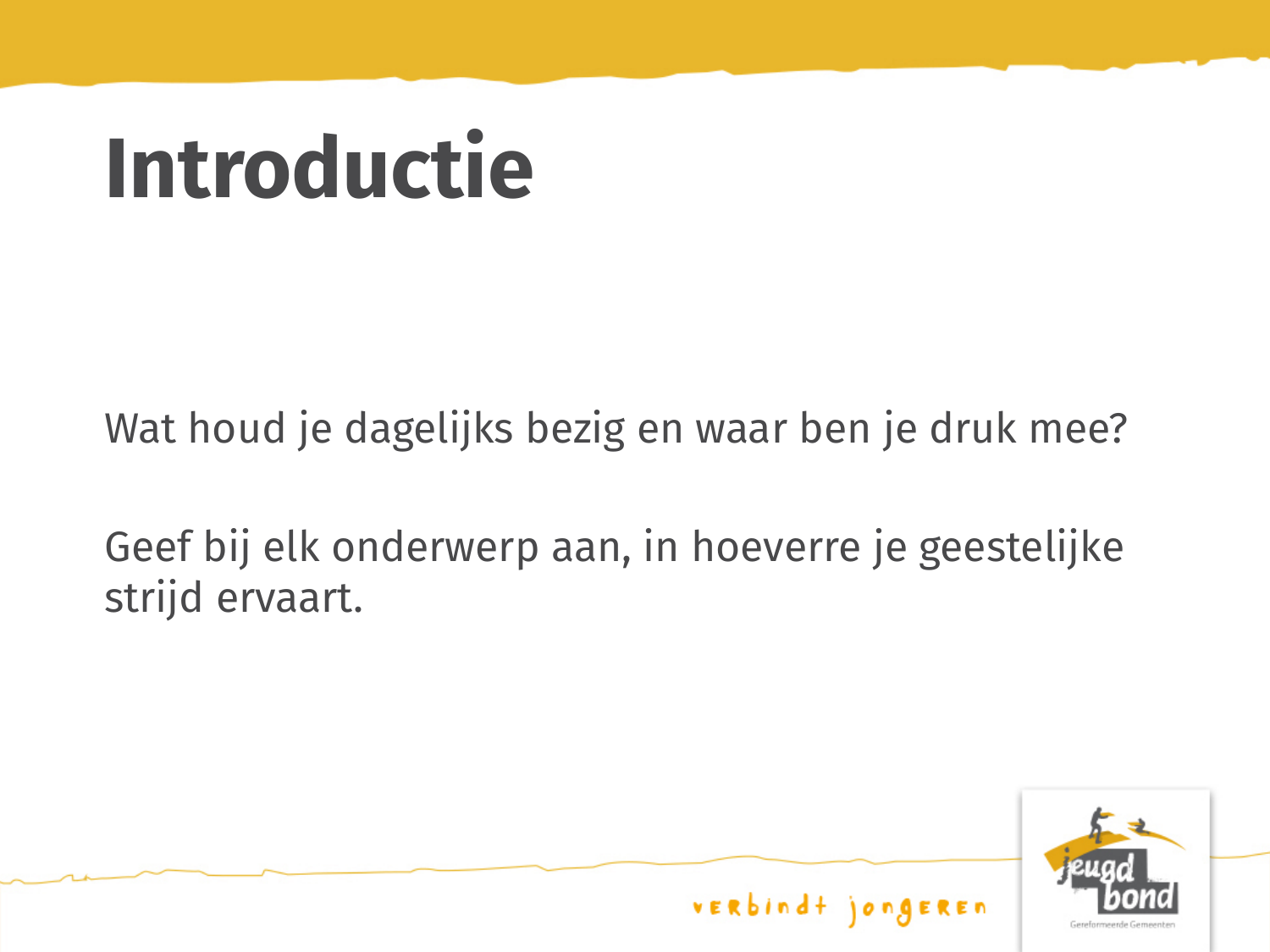

# Introductie
Wat houd je dagelijks bezig en waar ben je druk mee?

Geef bij elk onderwerp aan, in hoeverre je geestelijke strijd ervaart.